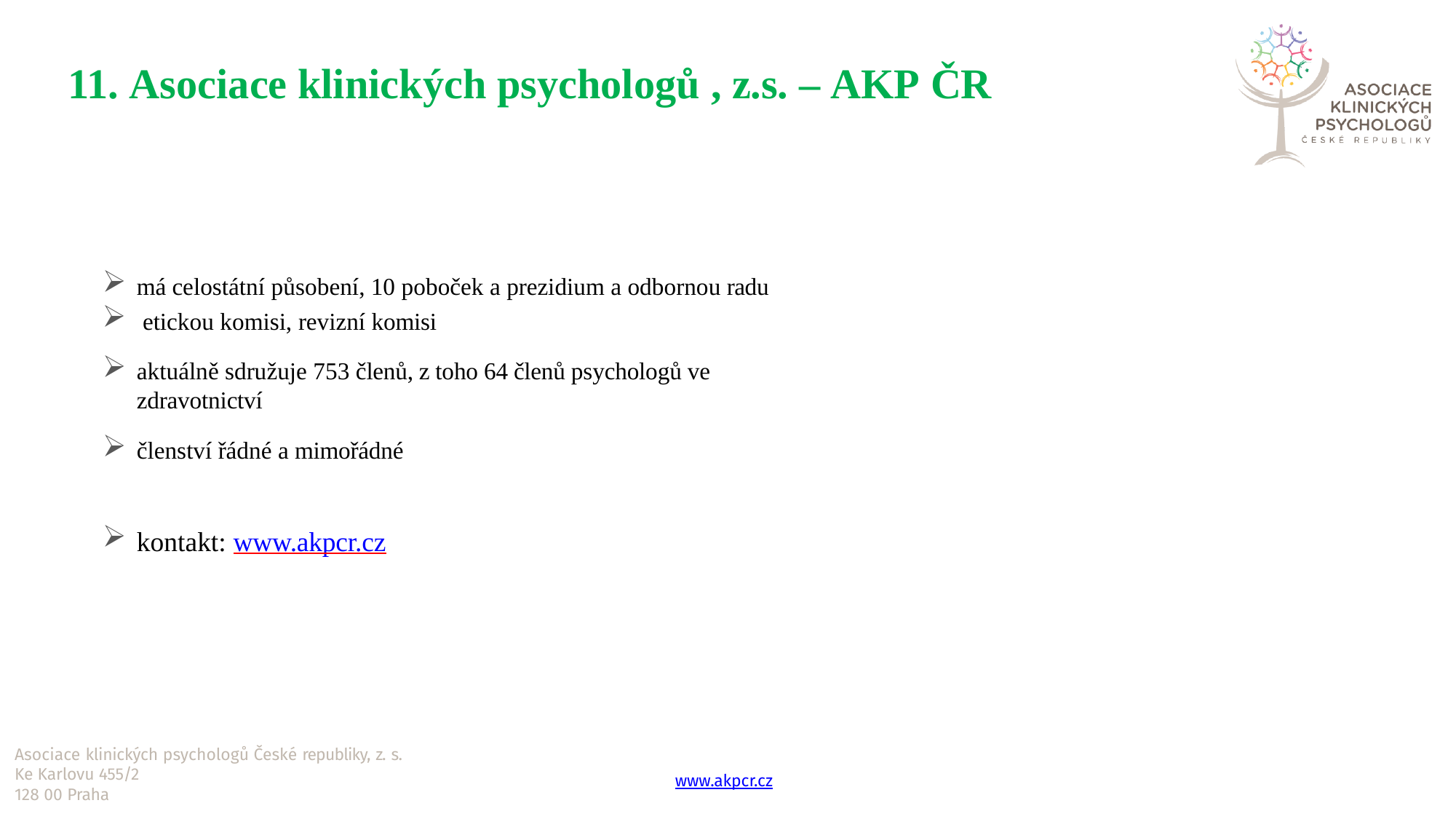

# 11. Asociace klinických psychologů , z.s. – AKP ČR
má celostátní působení, 10 poboček a prezidium a odbornou radu
etickou komisi, revizní komisi
aktuálně sdružuje 753 členů, z toho 64 členů psychologů ve zdravotnictví
členství řádné a mimořádné
kontakt: www.akpcr.cz
Asociace klinických psychologů České republiky, z. s. Ke Karlovu 455/2
128 00 Praha
www.akpcr.cz